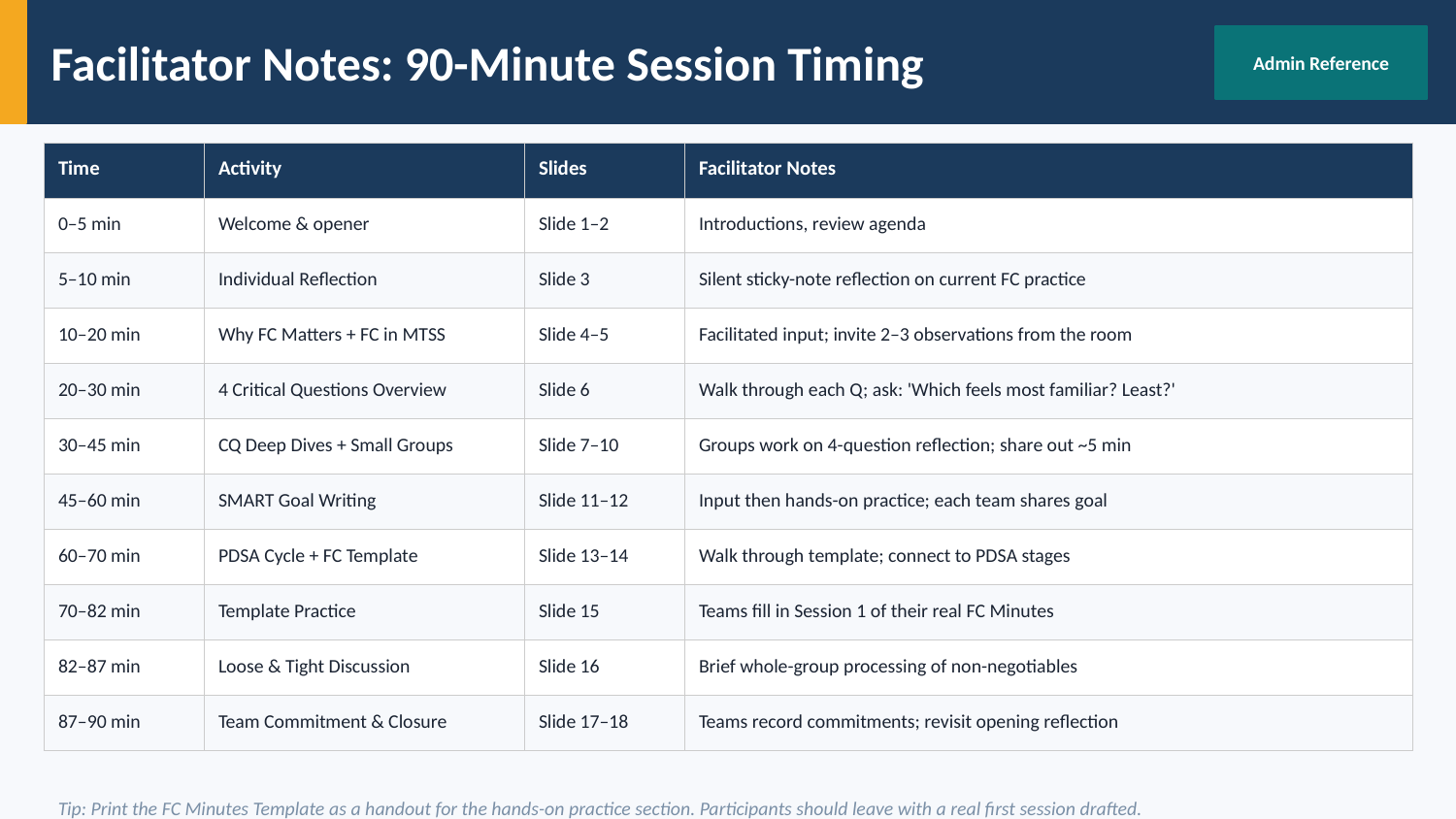

Facilitator Notes: 90-Minute Session Timing

Admin Reference
| Time | Activity | Slides | Facilitator Notes |
| --- | --- | --- | --- |
| 0–5 min | Welcome & opener | Slide 1–2 | Introductions, review agenda |
| 5–10 min | Individual Reflection | Slide 3 | Silent sticky-note reflection on current FC practice |
| 10–20 min | Why FC Matters + FC in MTSS | Slide 4–5 | Facilitated input; invite 2–3 observations from the room |
| 20–30 min | 4 Critical Questions Overview | Slide 6 | Walk through each Q; ask: 'Which feels most familiar? Least?' |
| 30–45 min | CQ Deep Dives + Small Groups | Slide 7–10 | Groups work on 4-question reflection; share out ~5 min |
| 45–60 min | SMART Goal Writing | Slide 11–12 | Input then hands-on practice; each team shares goal |
| 60–70 min | PDSA Cycle + FC Template | Slide 13–14 | Walk through template; connect to PDSA stages |
| 70–82 min | Template Practice | Slide 15 | Teams fill in Session 1 of their real FC Minutes |
| 82–87 min | Loose & Tight Discussion | Slide 16 | Brief whole-group processing of non-negotiables |
| 87–90 min | Team Commitment & Closure | Slide 17–18 | Teams record commitments; revisit opening reflection |
Tip: Print the FC Minutes Template as a handout for the hands-on practice section. Participants should leave with a real first session drafted.